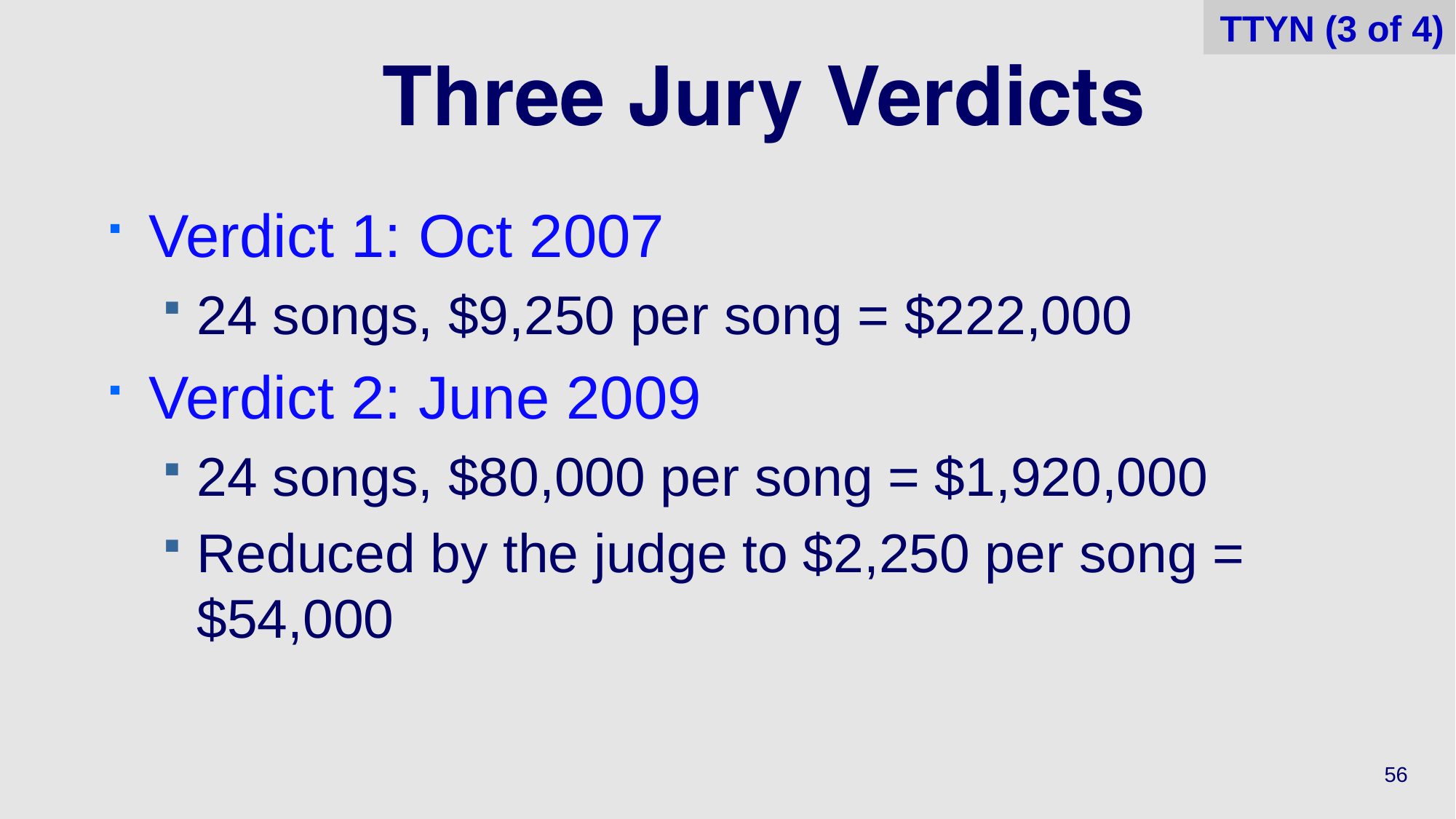

TTYN (3 of 4)
# Three Jury Verdicts
Verdict 1: Oct 2007
24 songs, $9,250 per song = $222,000
Verdict 2: June 2009
24 songs, $80,000 per song = $1,920,000
Reduced by the judge to $2,250 per song = $54,000
56